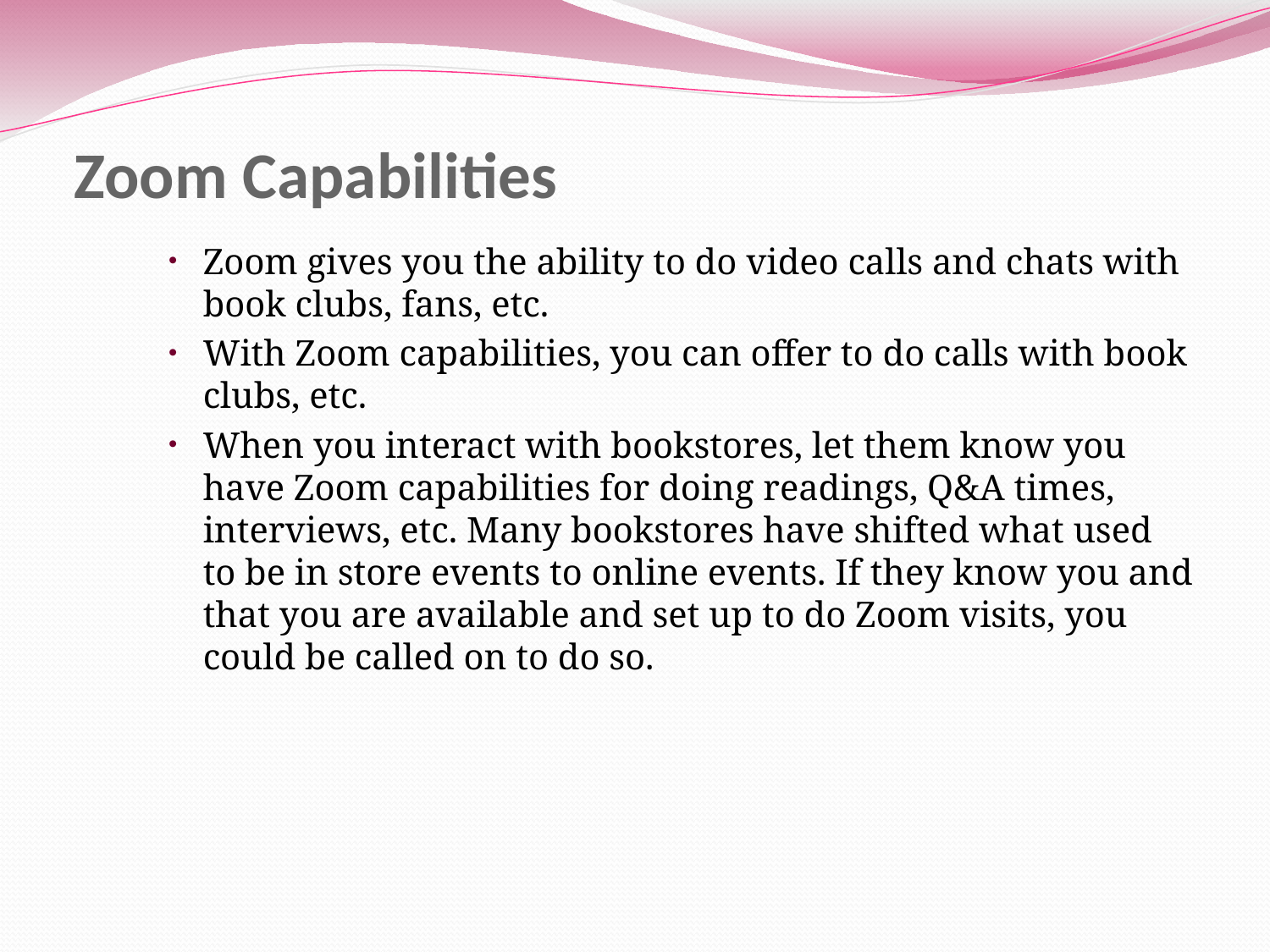

# Zoom Capabilities
Zoom gives you the ability to do video calls and chats with book clubs, fans, etc.
With Zoom capabilities, you can offer to do calls with book clubs, etc.
When you interact with bookstores, let them know you have Zoom capabilities for doing readings, Q&A times, interviews, etc. Many bookstores have shifted what used to be in store events to online events. If they know you and that you are available and set up to do Zoom visits, you could be called on to do so.